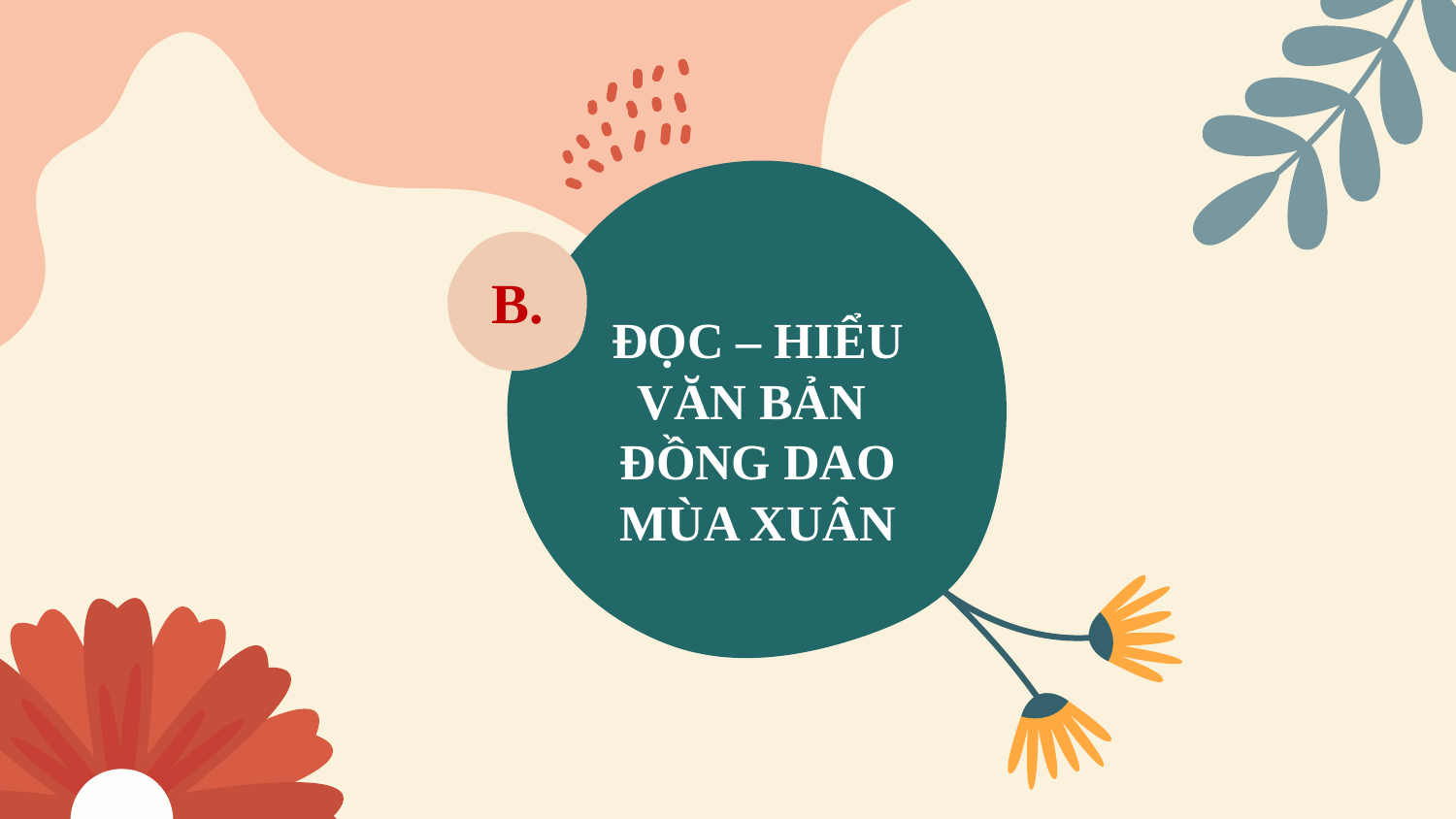

B.
ĐỌC – HIỂU VĂN BẢN
ĐỒNG DAO MÙA XUÂN